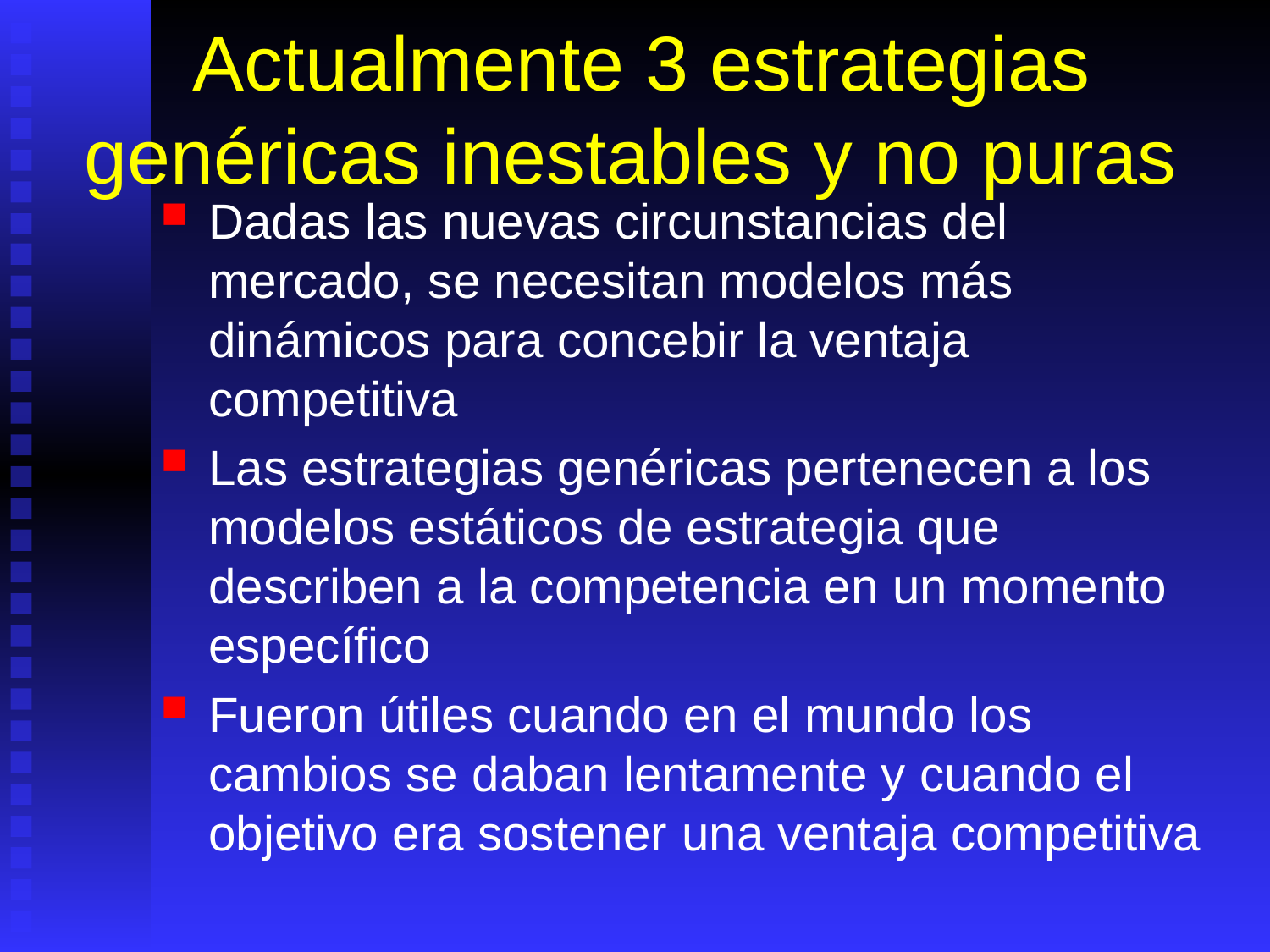

# Actualmente 3 estrategias genéricas inestables y no puras
Dadas las nuevas circunstancias del mercado, se necesitan modelos más dinámicos para concebir la ventaja competitiva
Las estrategias genéricas pertenecen a los modelos estáticos de estrategia que describen a la competencia en un momento específico
Fueron útiles cuando en el mundo los cambios se daban lentamente y cuando el objetivo era sostener una ventaja competitiva